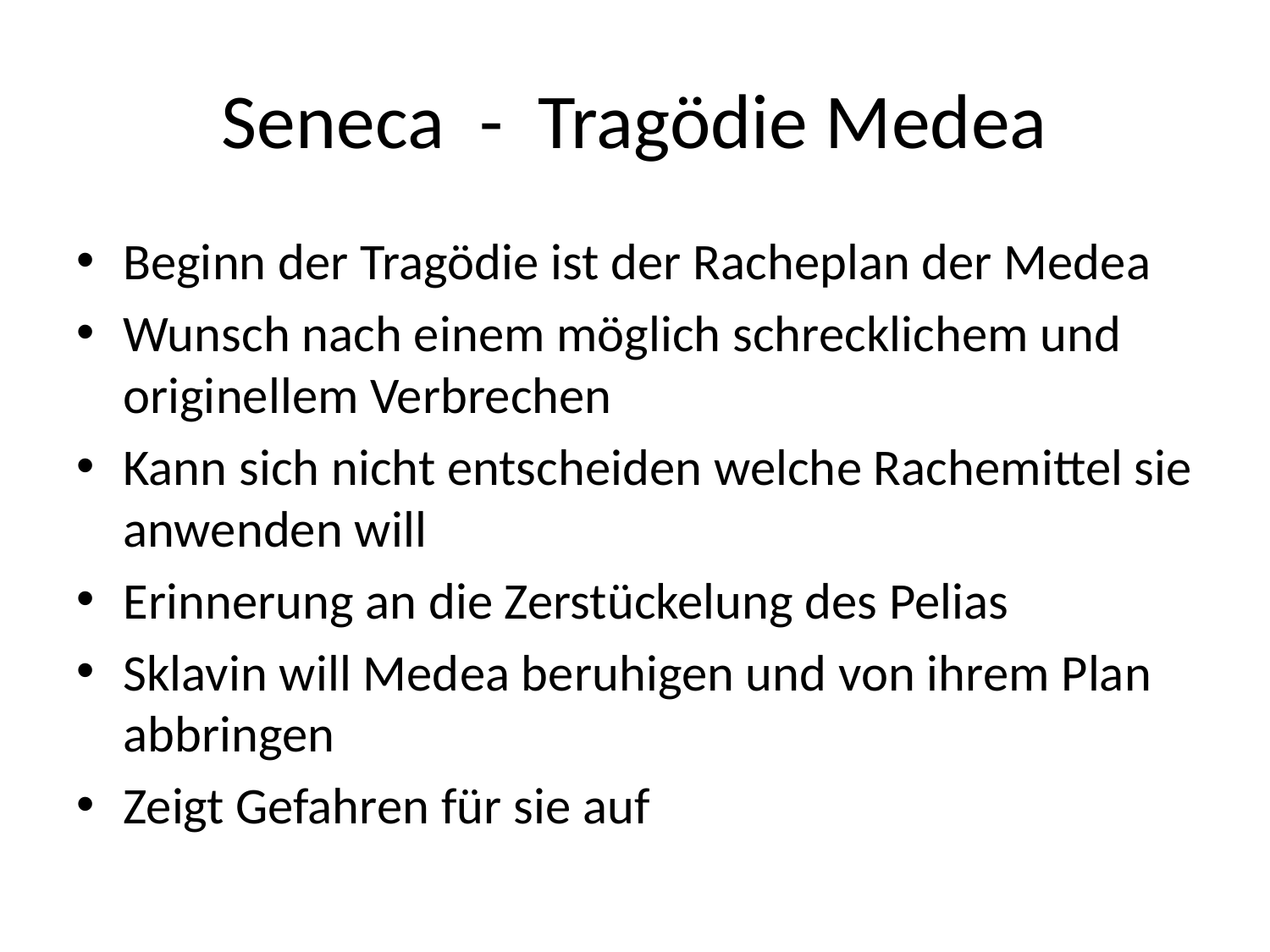

# Seneca  -  Tragödie Medea
Beginn der Tragödie ist der Racheplan der Medea
Wunsch nach einem möglich schrecklichem und originellem Verbrechen
Kann sich nicht entscheiden welche Rachemittel sie anwenden will
Erinnerung an die Zerstückelung des Pelias
Sklavin will Medea beruhigen und von ihrem Plan abbringen
Zeigt Gefahren für sie auf